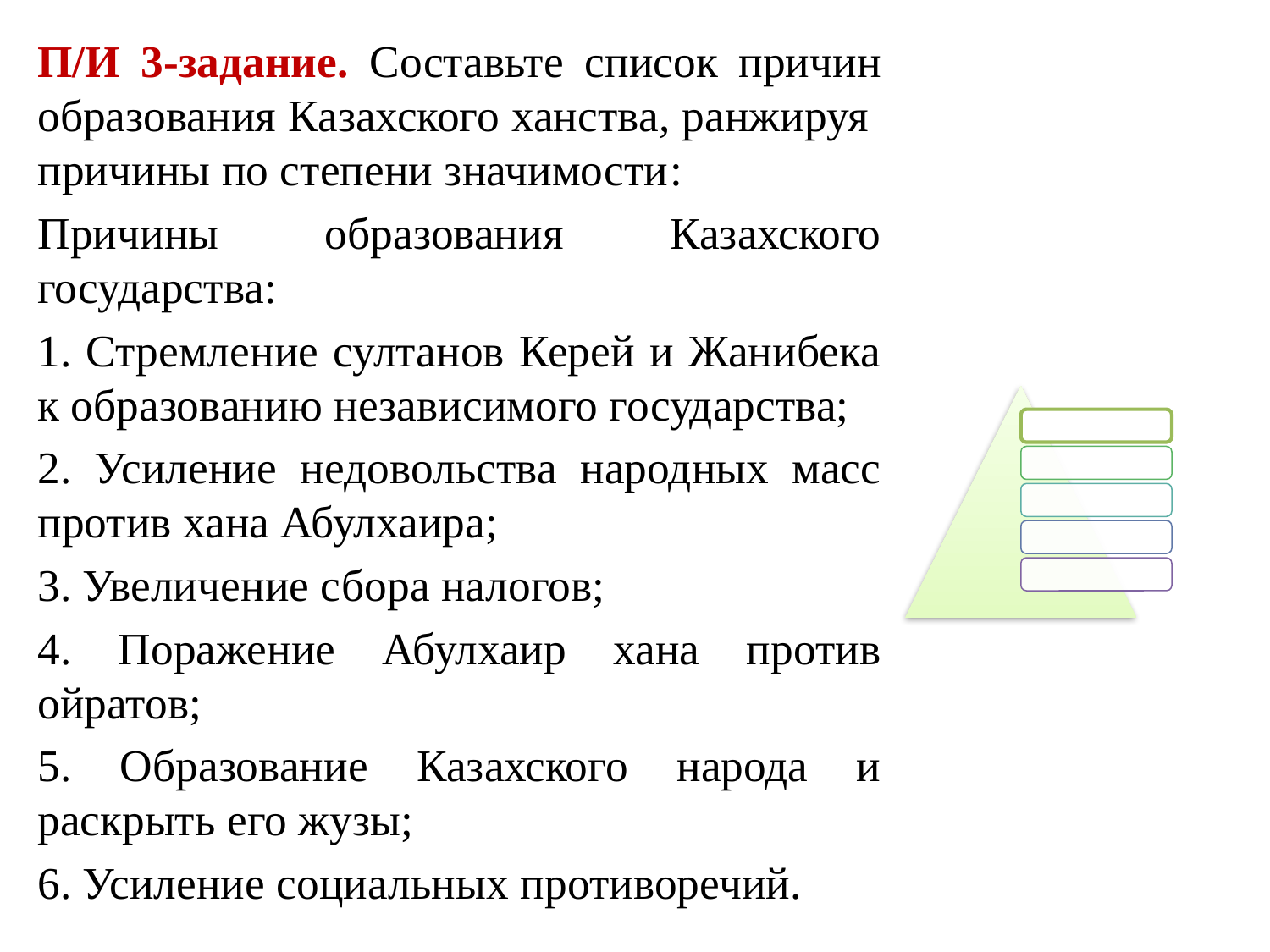

П/И 3-задание. Составьте список причин образования Казахского ханства, ранжируя  причины по степени значимости:
Причины образования Казахского государства:
1. Стремление султанов Керей и Жанибека к образованию независимого государства;
2. Усиление недовольства народных масс против хана Абулхаира;
3. Увеличение сбора налогов;
4. Поражение Абулхаир хана против ойратов;
5. Образование Казахского народа и раскрыть его жузы;
6. Усиление социальных противоречий.